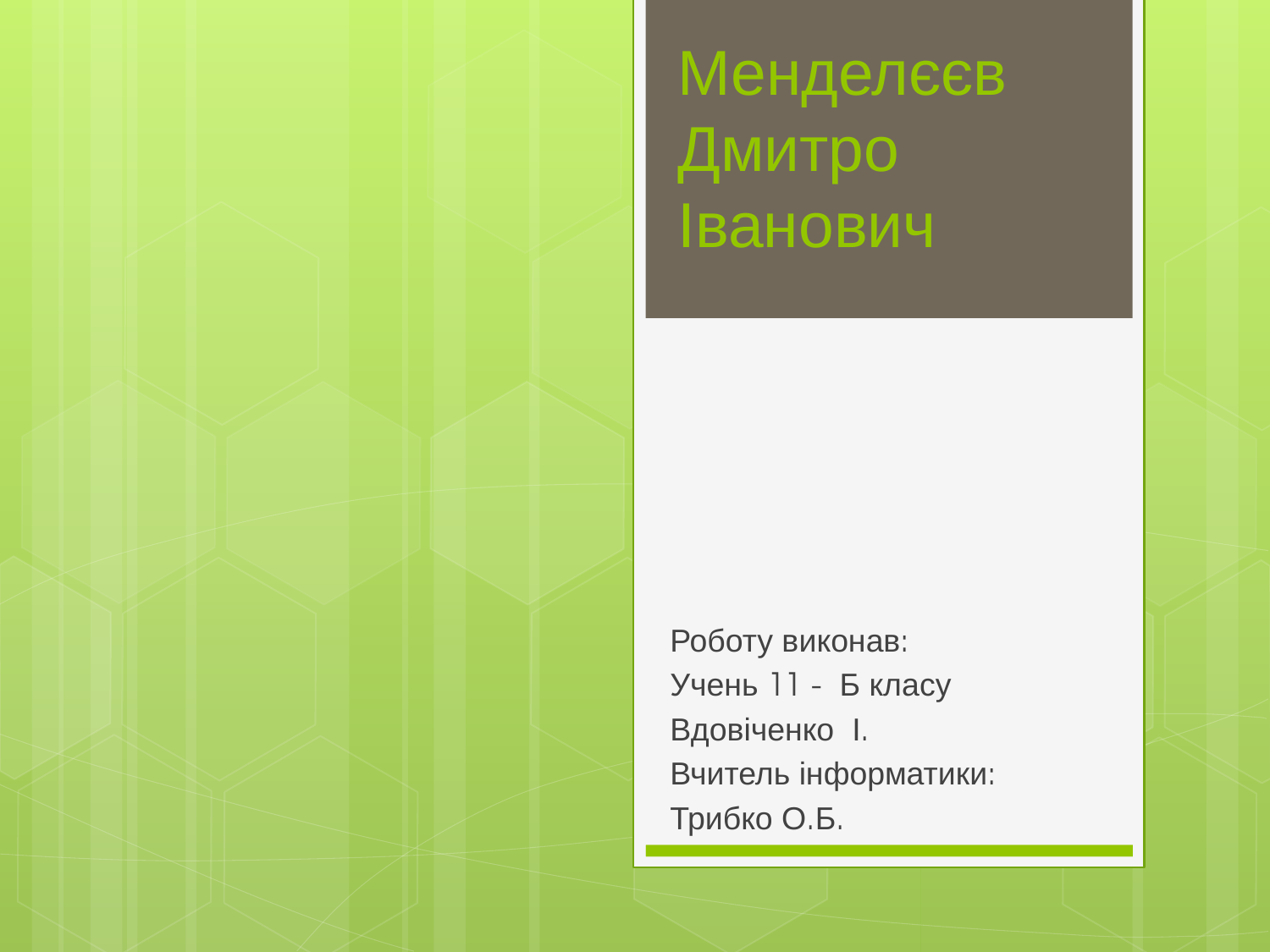

# Менделєєв Дмитро Іванович
Роботу виконав:
Учень 11 -  Б класу
Вдовіченко  І.
Вчитель інформатики:
Трибко О.Б.